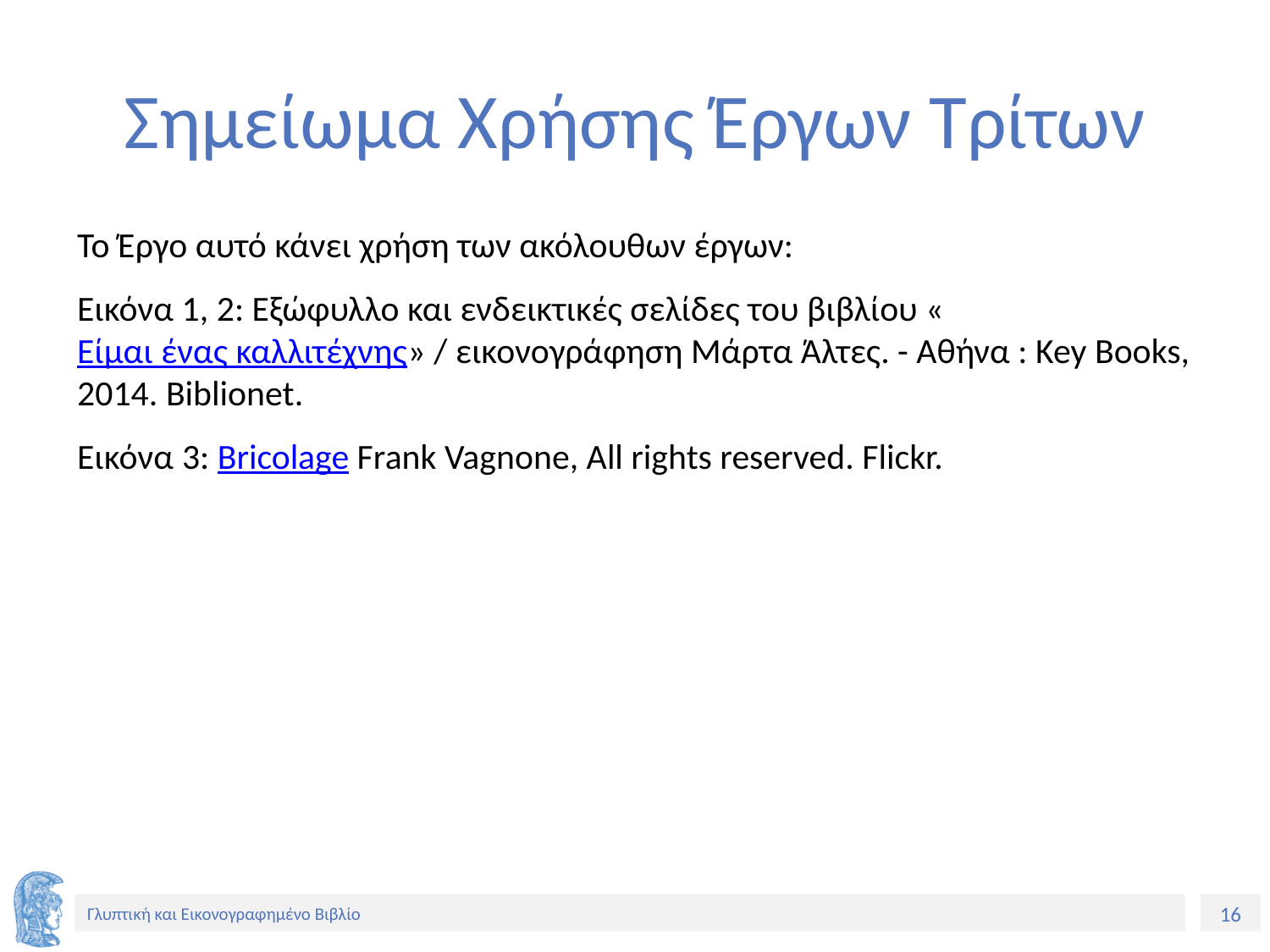

# Σημείωμα Χρήσης Έργων Τρίτων
Το Έργο αυτό κάνει χρήση των ακόλουθων έργων:
Εικόνα 1, 2: Εξώφυλλο και ενδεικτικές σελίδες του βιβλίου «Είμαι ένας καλλιτέχνης» / εικονογράφηση Μάρτα Άλτες. - Αθήνα : Key Books, 2014. Biblionet.
Εικόνα 3: Bricolage Frank Vagnone, All rights reserved. Flickr.